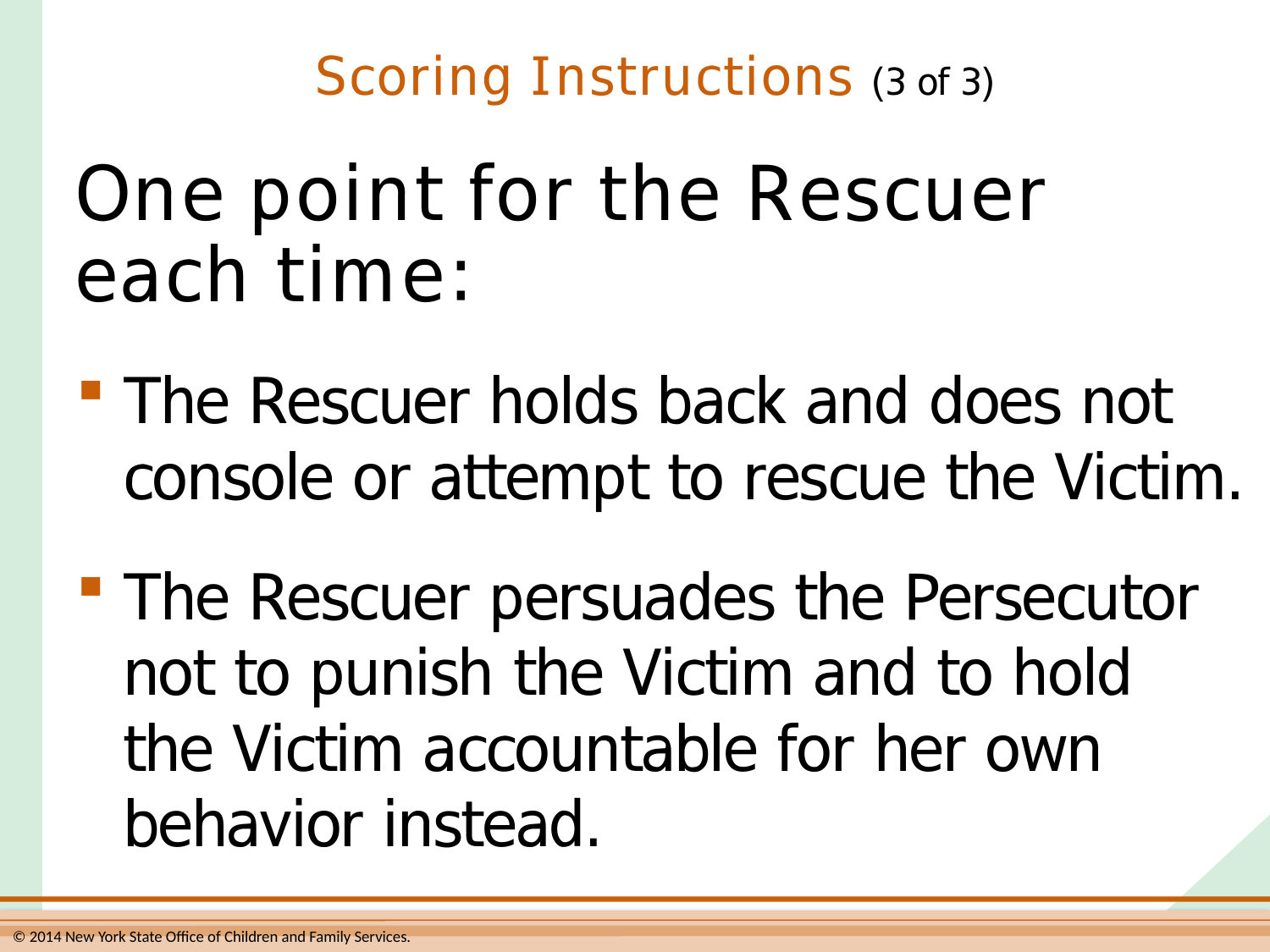

# Scoring Instructions (3 of 3)
One point for the Rescuer
each time:
The Rescuer holds back and does not console or attempt to rescue the Victim.
The Rescuer persuades the Persecutor not to punish the Victim and to hold
the Victim accountable for her own behavior instead.